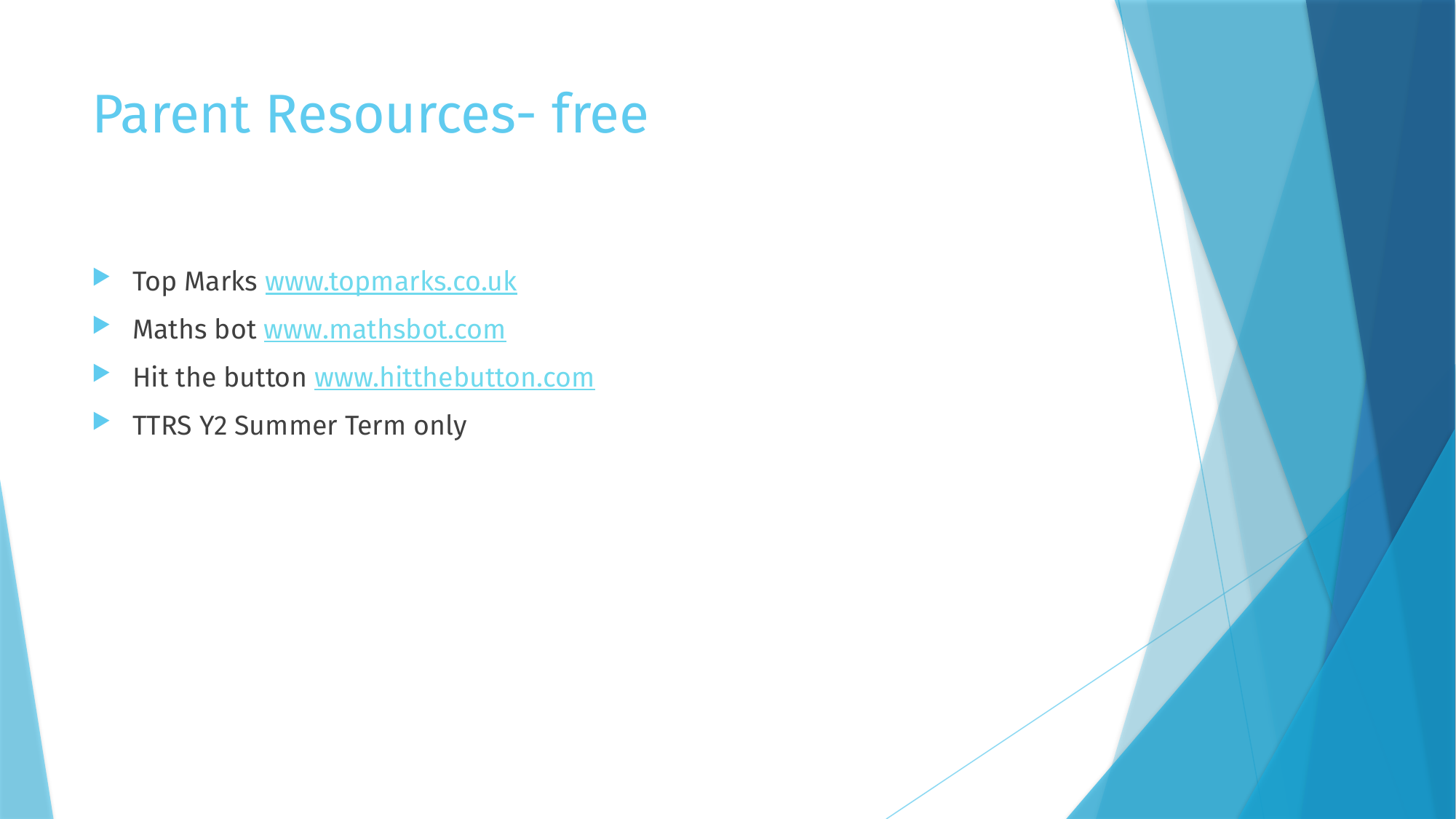

# Parent Resources- free
Top Marks www.topmarks.co.uk
Maths bot www.mathsbot.com
Hit the button www.hitthebutton.com
TTRS Y2 Summer Term only